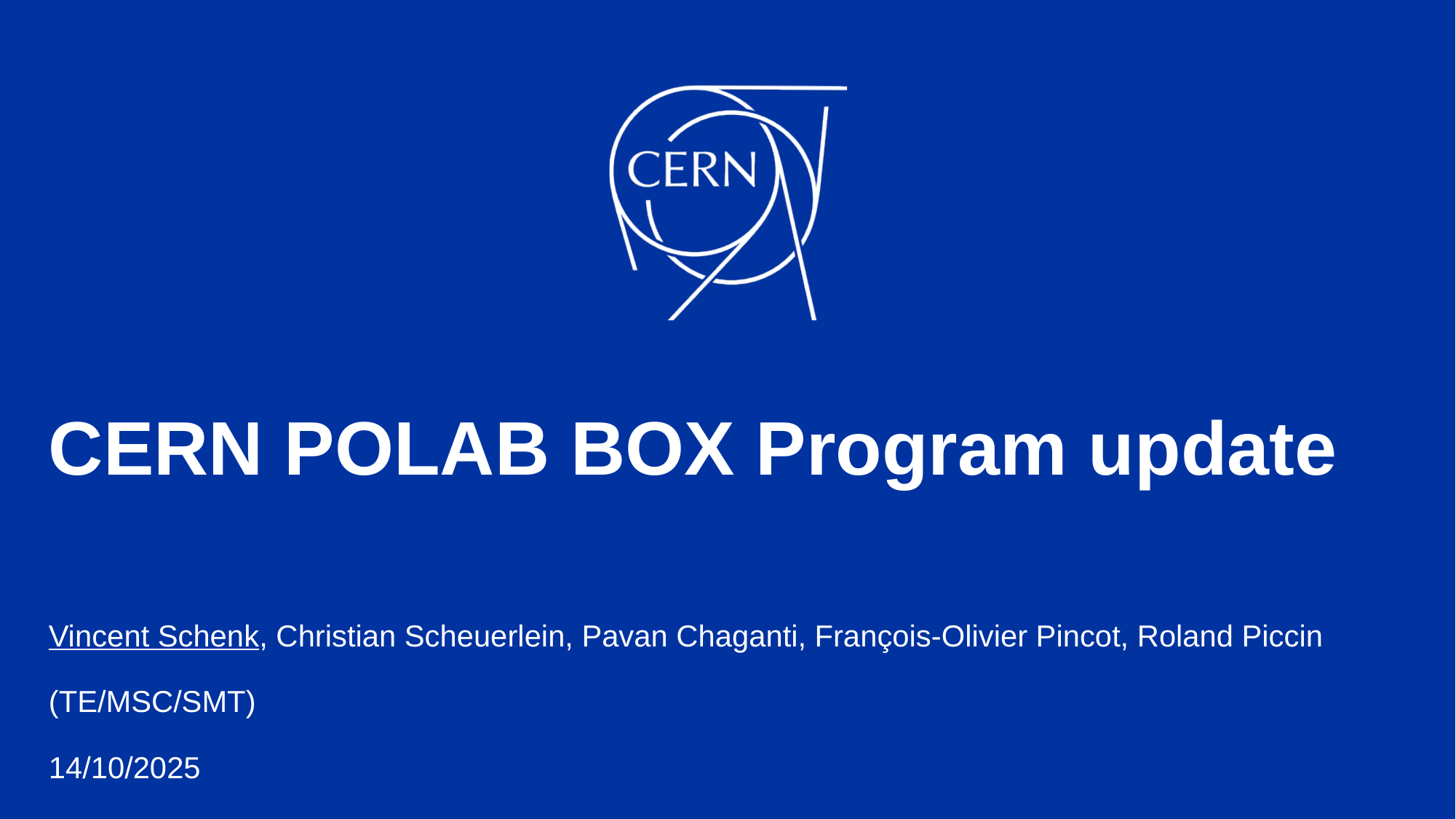

# CERN POLAB BOX Program update
Vincent Schenk, Christian Scheuerlein, Pavan Chaganti, François-Olivier Pincot, Roland Piccin
(TE/MSC/SMT)
14/10/2025